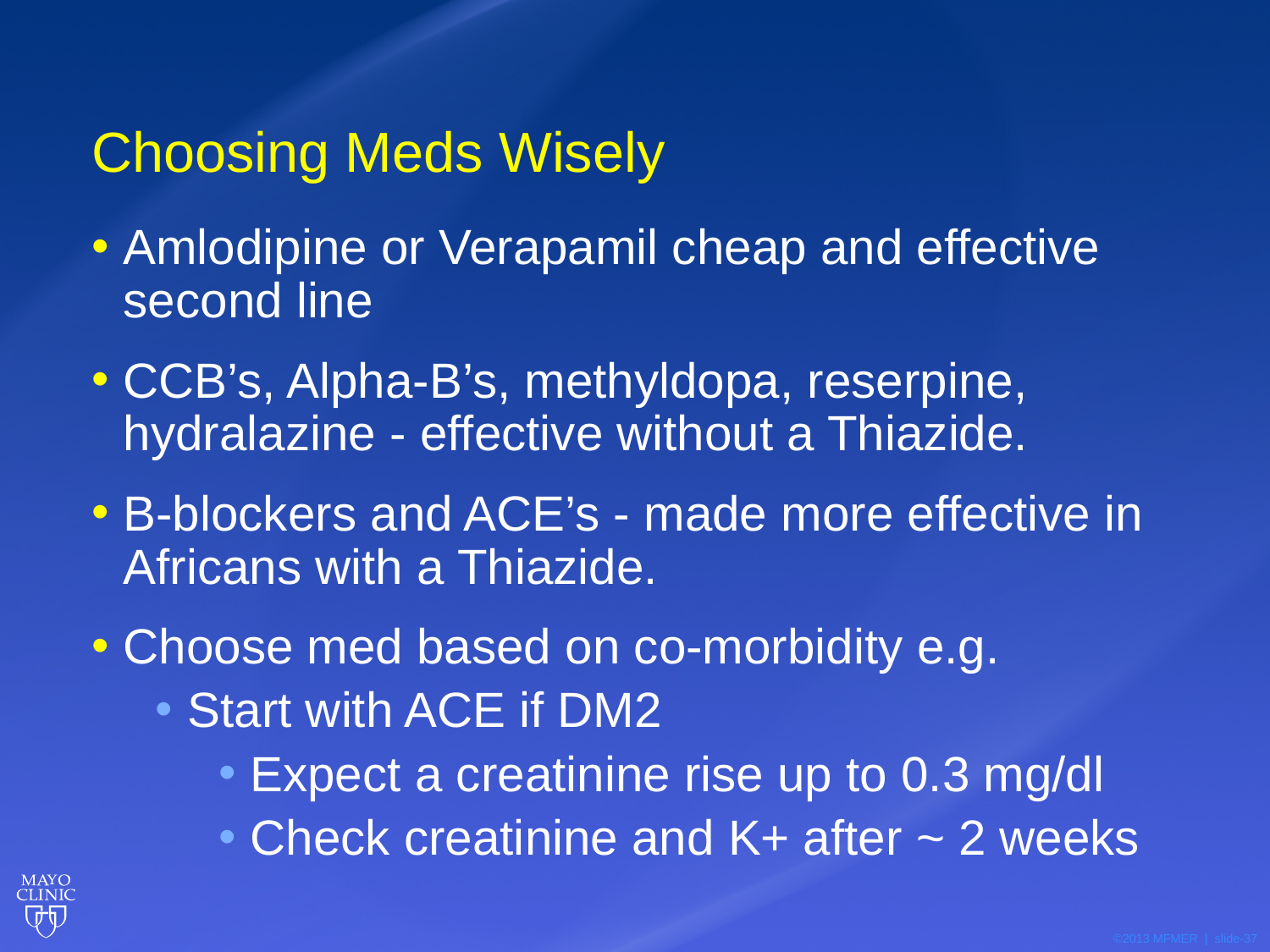

# Choosing Meds Wisely
Amlodipine or Verapamil cheap and effective second line
CCB’s, Alpha-B’s, methyldopa, reserpine, hydralazine - effective without a Thiazide.
B-blockers and ACE’s - made more effective in Africans with a Thiazide.
Choose med based on co-morbidity e.g.
Start with ACE if DM2
Expect a creatinine rise up to 0.3 mg/dl
Check creatinine and K+ after ~ 2 weeks